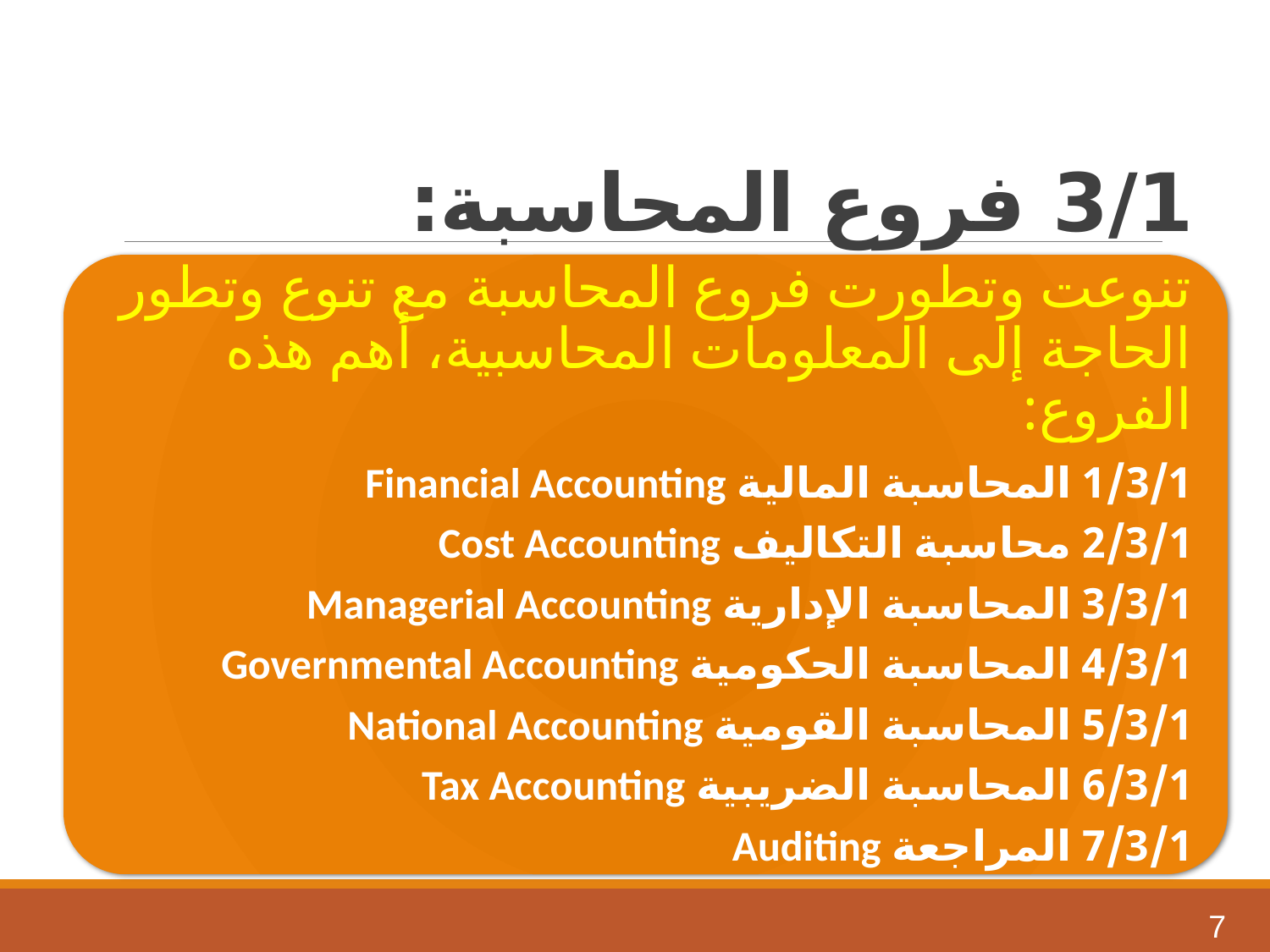

# 3/1 فروع المحاسبة:
تنوعت وتطورت فروع المحاسبة مع تنوع وتطور الحاجة إلى المعلومات المحاسبية، أهم هذه الفروع:
1/3/1 المحاسبة المالية Financial Accounting
2/3/1 محاسبة التكاليف Cost Accounting
3/3/1 المحاسبة الإدارية Managerial Accounting
4/3/1 المحاسبة الحكومية Governmental Accounting
5/3/1 المحاسبة القومية National Accounting
6/3/1 المحاسبة الضريبية Tax Accounting
7/3/1 المراجعة Auditing
7